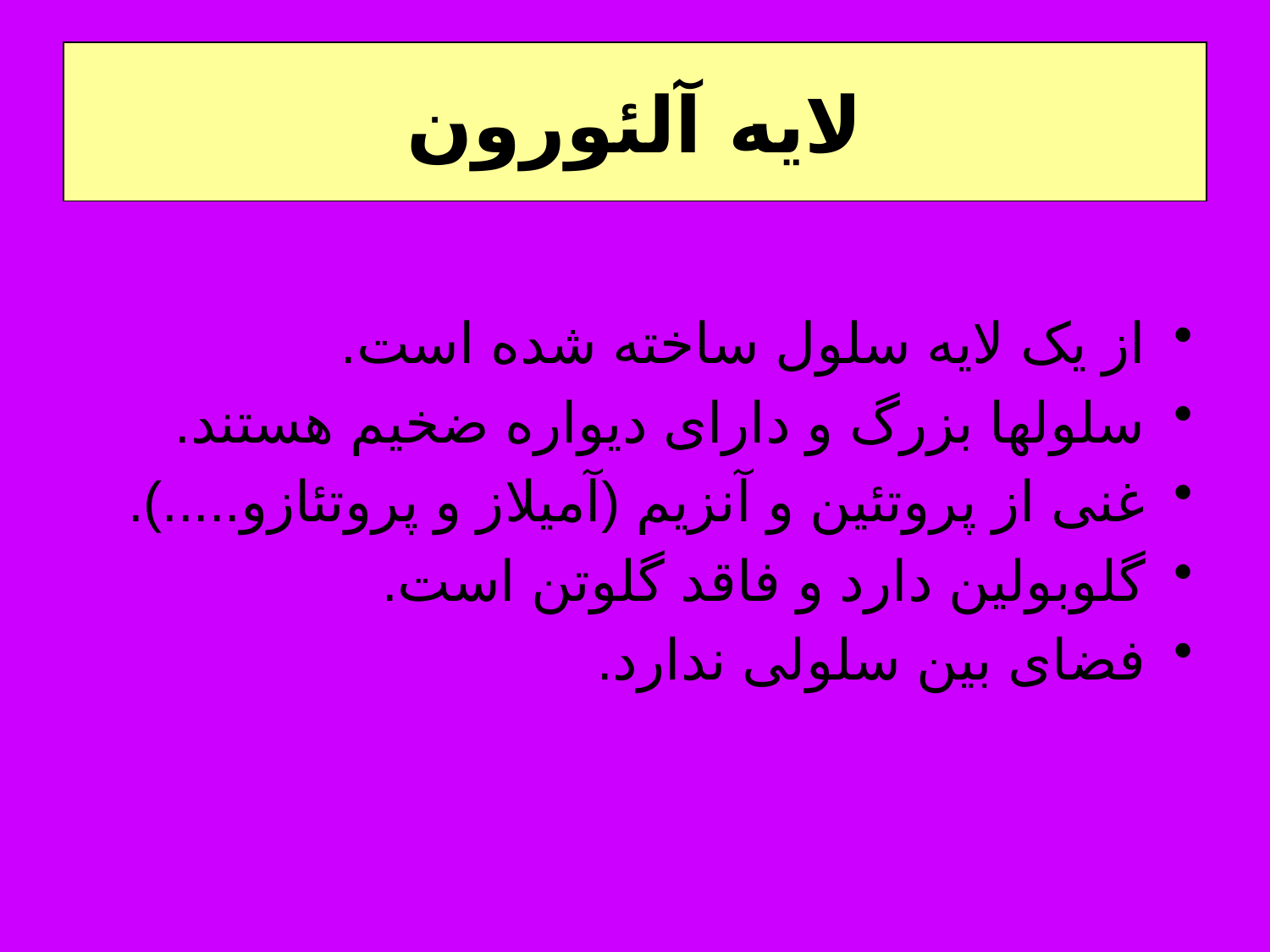

# لایه آلئورون

از یک لایه سلول ساخته شده است.
سلولها بزرگ و دارای دیواره ضخیم هستند.
غنی از پروتئین و آنزیم (آمیلاز و پروتئازو.....).
گلوبولین دارد و فاقد گلوتن است.
فضای بین سلولی ندارد.